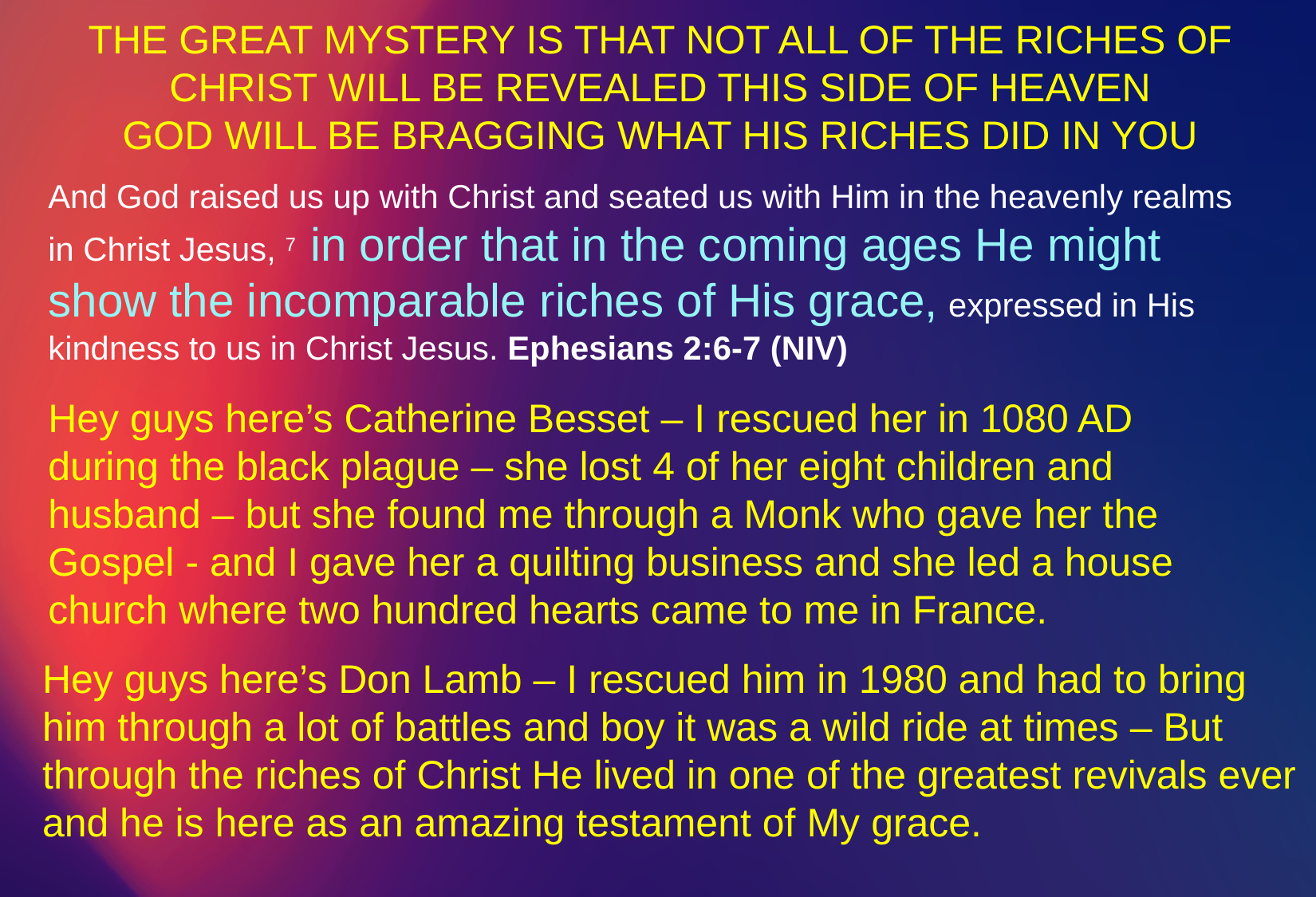

THE GREAT MYSTERY IS THAT NOT ALL OF THE RICHES OF CHRIST WILL BE REVEALED THIS SIDE OF HEAVEN
GOD WILL BE BRAGGING WHAT HIS RICHES DID IN YOU
And God raised us up with Christ and seated us with Him in the heavenly realms in Christ Jesus, 7  in order that in the coming ages He might show the incomparable riches of His grace, expressed in His kindness to us in Christ Jesus. Ephesians 2:6-7 (NIV)
Hey guys here’s Catherine Besset – I rescued her in 1080 AD during the black plague – she lost 4 of her eight children and husband – but she found me through a Monk who gave her the Gospel - and I gave her a quilting business and she led a house church where two hundred hearts came to me in France.
Hey guys here’s Don Lamb – I rescued him in 1980 and had to bring him through a lot of battles and boy it was a wild ride at times – But through the riches of Christ He lived in one of the greatest revivals ever and he is here as an amazing testament of My grace.